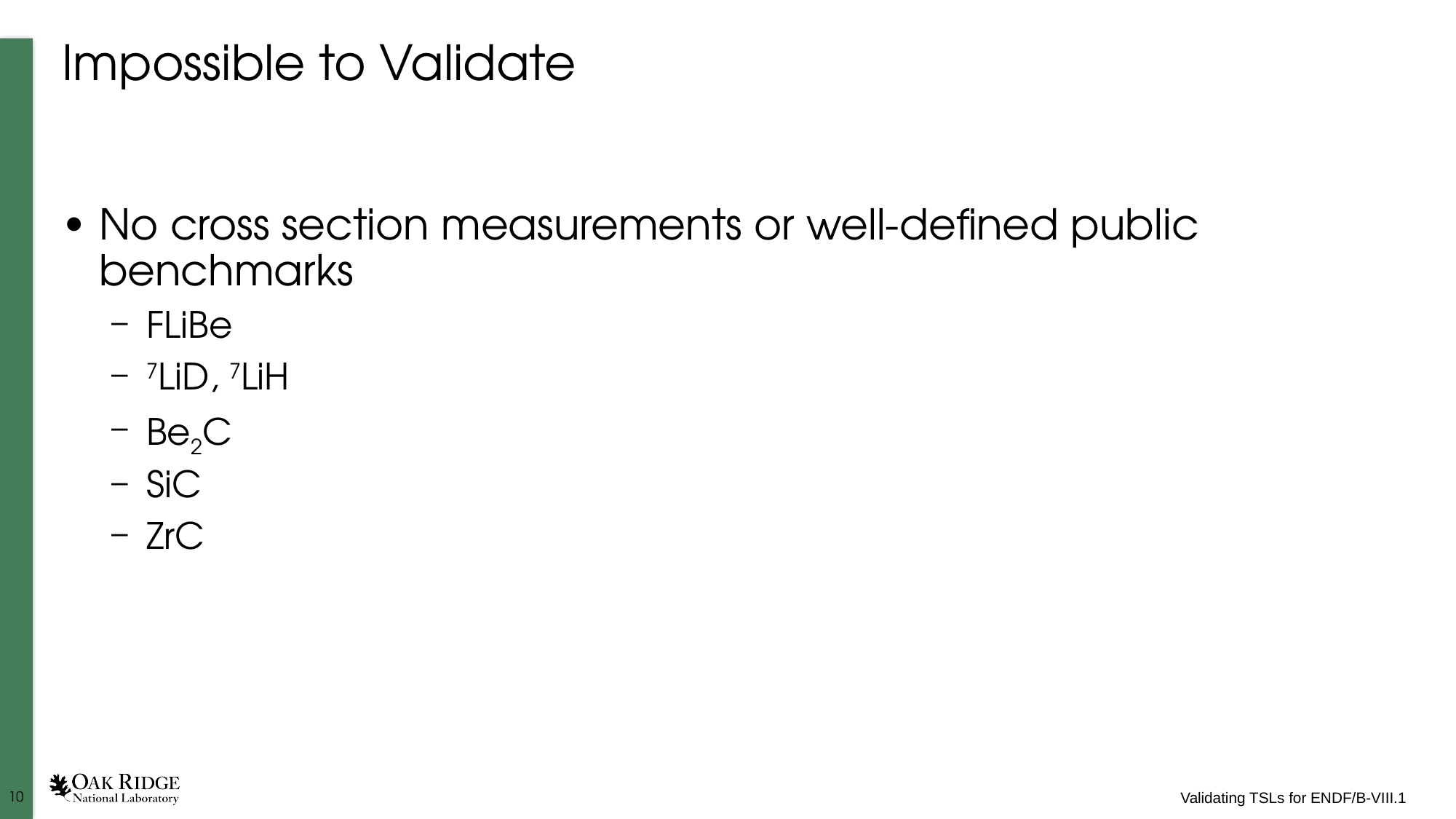

# Impossible to Validate
No cross section measurements or well-defined public benchmarks
FLiBe
7LiD, 7LiH
Be2C
SiC
ZrC